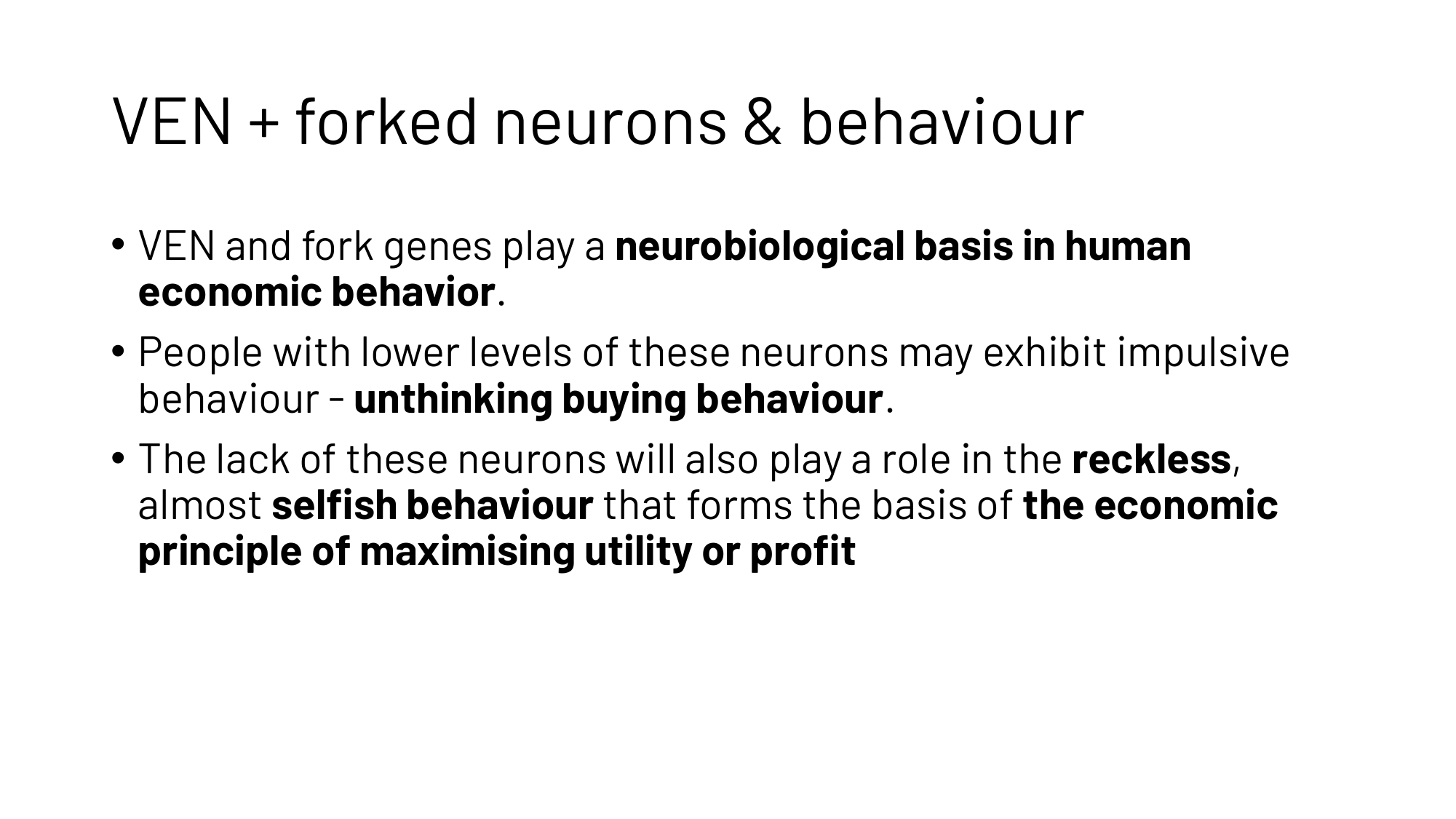

# VEN + forked neurons & behaviour
VEN and fork genes play a neurobiological basis in human economic behavior.
People with lower levels of these neurons may exhibit impulsive behaviour - unthinking buying behaviour.
The lack of these neurons will also play a role in the reckless, almost selfish behaviour that forms the basis of the economic principle of maximising utility or profit